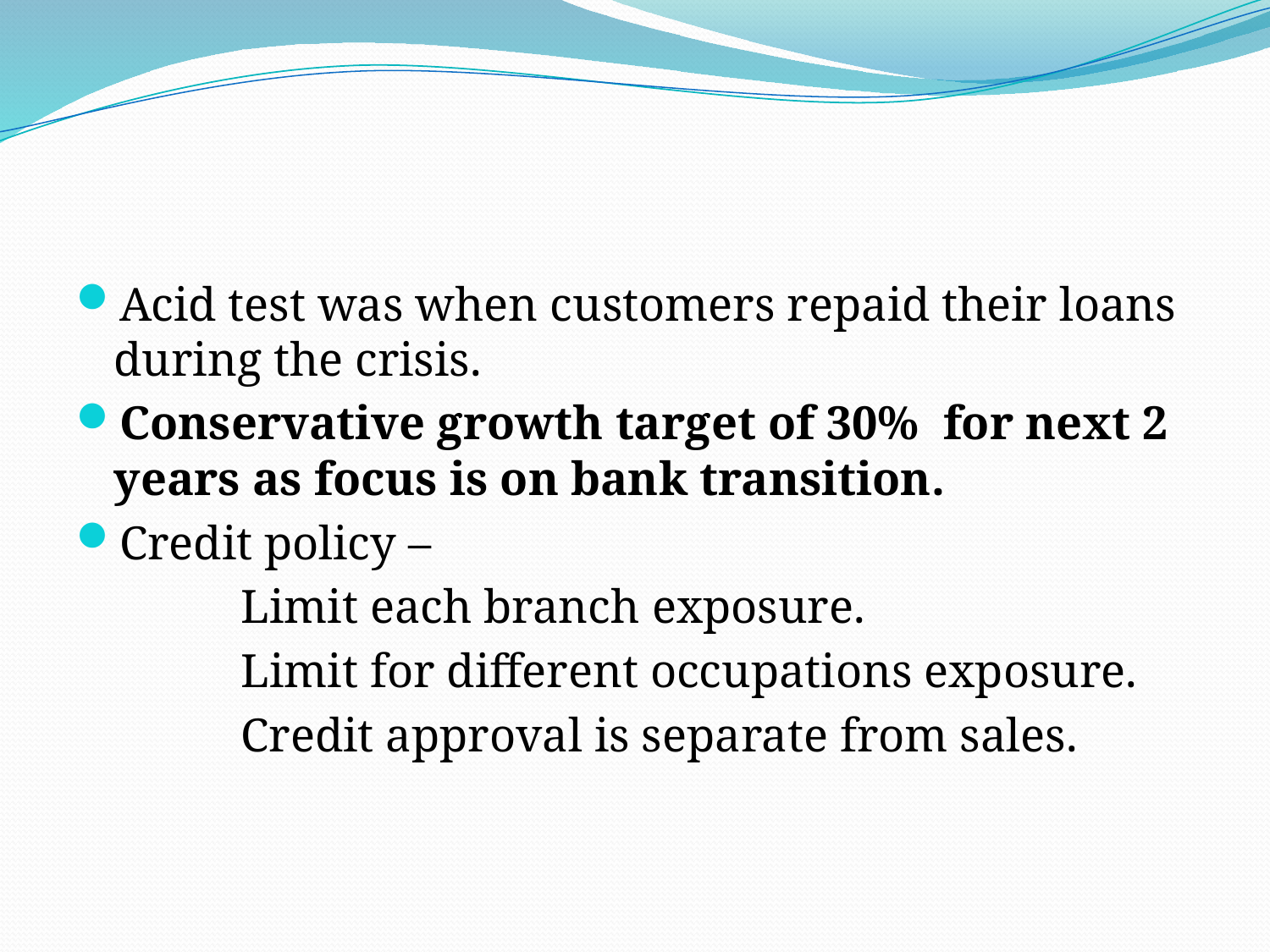

#
Acid test was when customers repaid their loans during the crisis.
Conservative growth target of 30%  for next 2 years as focus is on bank transition.
Credit policy –
		Limit each branch exposure.
		Limit for different occupations exposure.
		Credit approval is separate from sales.